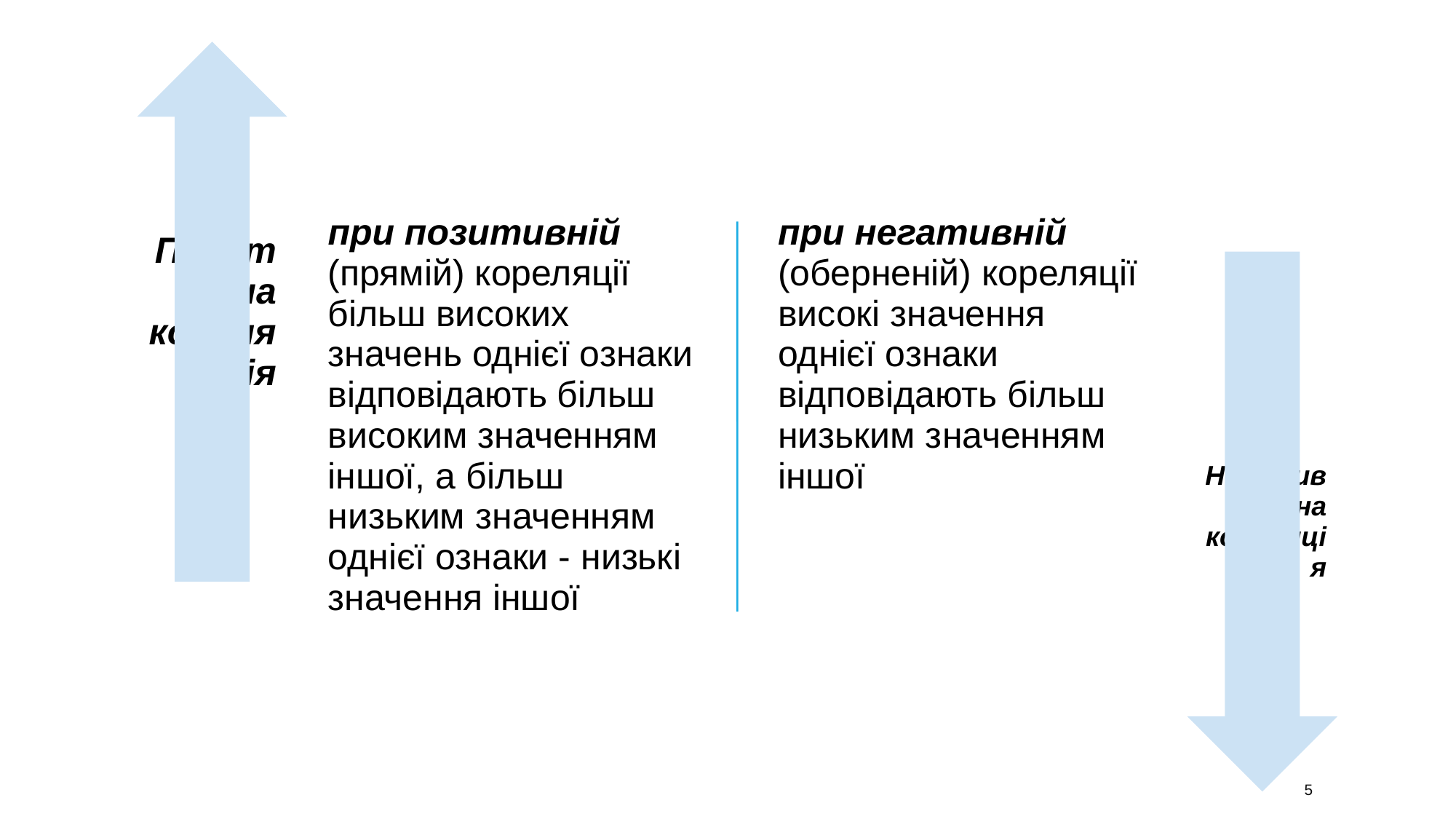

Позитивна кореляція
при позитивній (прямій) кореляції більш високих значень однієї ознаки відповідають більш високим значенням іншої, а більш низьким значенням однієї ознаки - низькі значення іншої
Негативна кореляція
при негативній (оберненій) кореляції високі значення однієї ознаки відповідають більш низьким значенням іншої
5